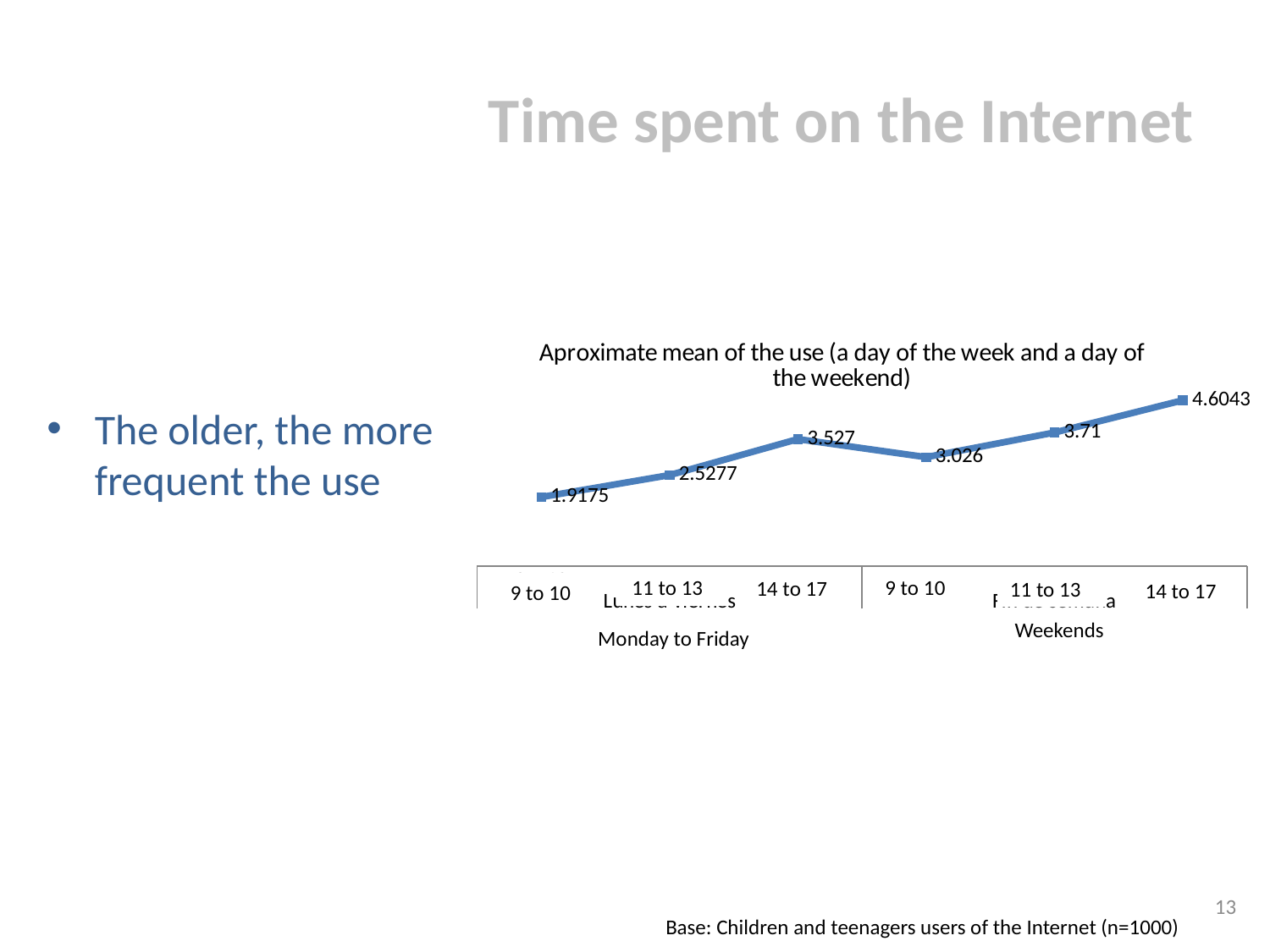

Time spent on the Internet

### Chart: Aproximate mean of the use (a day of the week and a day of the weekend)

| Category |  |
|---|---|
| 9 a 10 | 1.9175 |
| 11 a 13 | 2.5277 |
| 14 a 17 | 3.527 |
| 9 a 10 | 3.026 |
| 11 a 13 | 3.71 |
| 14 a 17 | 4.604299999999998 |
The older, the more frequent the use

9 to 10
11 to 13
14 to 17
11 to 13
14 to 17
9 to 10
Weekends
Monday to Friday
13
Base: Children and teenagers users of the Internet (n=1000)